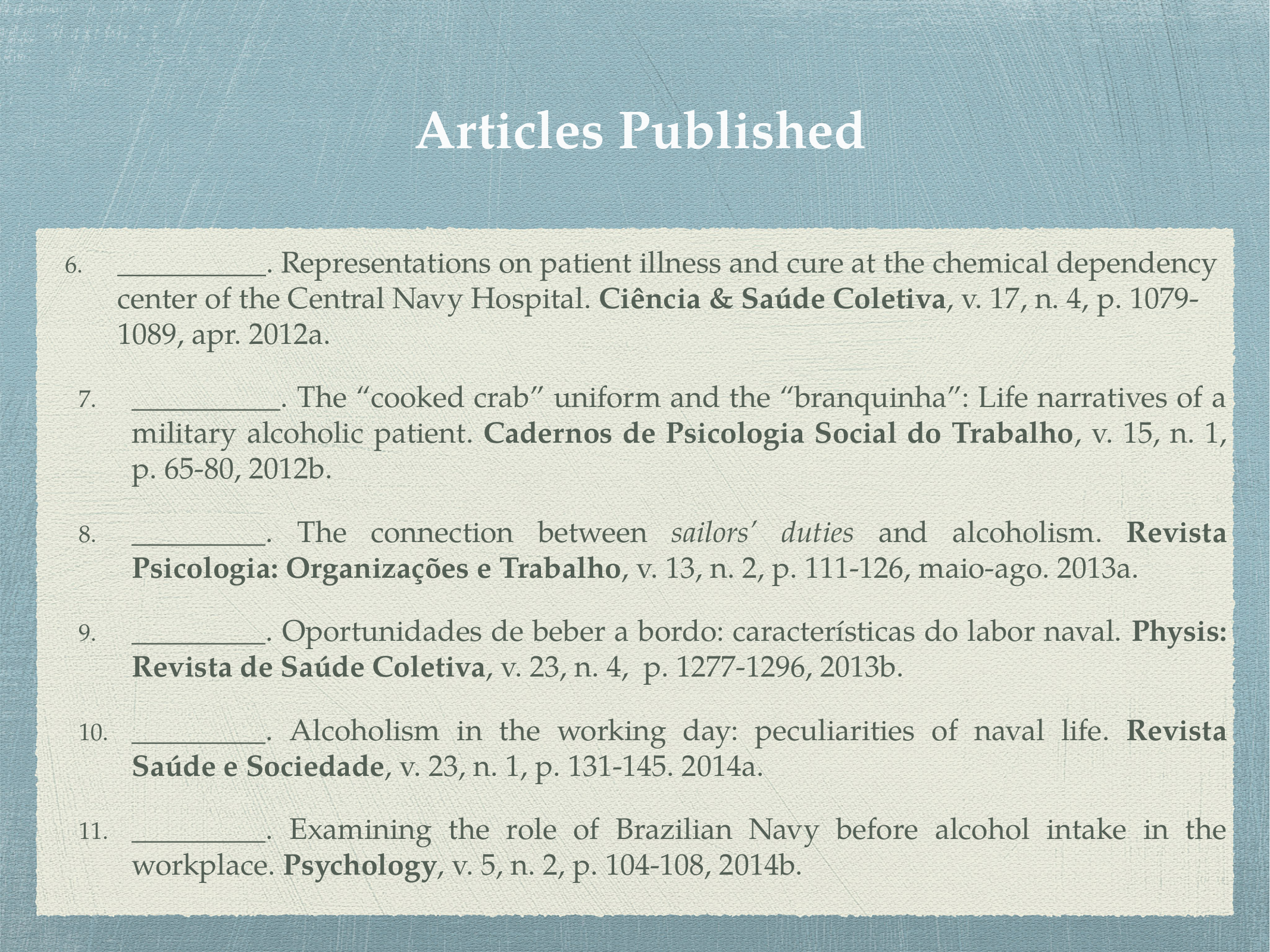

# Articles Published

__________. Representations on patient illness and cure at the chemical dependency center of the Central Navy Hospital. Ciência & Saúde Coletiva, v. 17, n. 4, p. 1079-1089, apr. 2012a.
__________. The “cooked crab” uniform and the “branquinha”: Life narratives of a military alcoholic patient. Cadernos de Psicologia Social do Trabalho, v. 15, n. 1, p. 65-80, 2012b.
_________. The connection between sailors’ duties and alcoholism. Revista Psicologia: Organizações e Trabalho, v. 13, n. 2, p. 111-126, maio-ago. 2013a.
_________. Oportunidades de beber a bordo: características do labor naval. Physis: Revista de Saúde Coletiva, v. 23, n. 4,  p. 1277-1296, 2013b.
_________. Alcoholism in the working day: peculiarities of naval life. Revista Saúde e Sociedade, v. 23, n. 1, p. 131-145. 2014a.
_________. Examining the role of Brazilian Navy before alcohol intake in the workplace. Psychology, v. 5, n. 2, p. 104-108, 2014b.